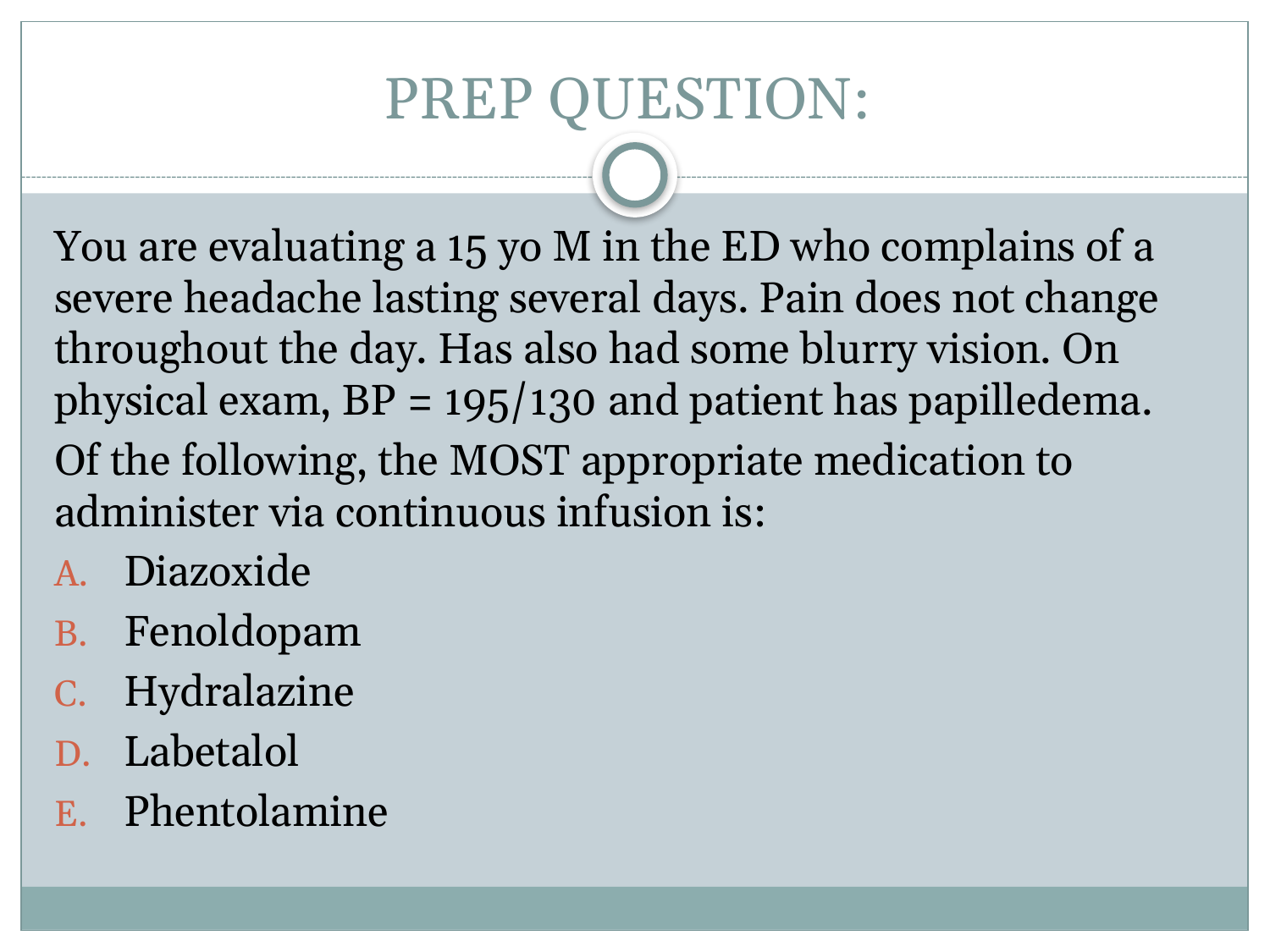

# PREP QUESTION:
You are evaluating a 15 yo M in the ED who complains of a severe headache lasting several days. Pain does not change throughout the day. Has also had some blurry vision. On physical exam, BP = 195/130 and patient has papilledema.
Of the following, the MOST appropriate medication to administer via continuous infusion is:
Diazoxide
Fenoldopam
Hydralazine
Labetalol
Phentolamine